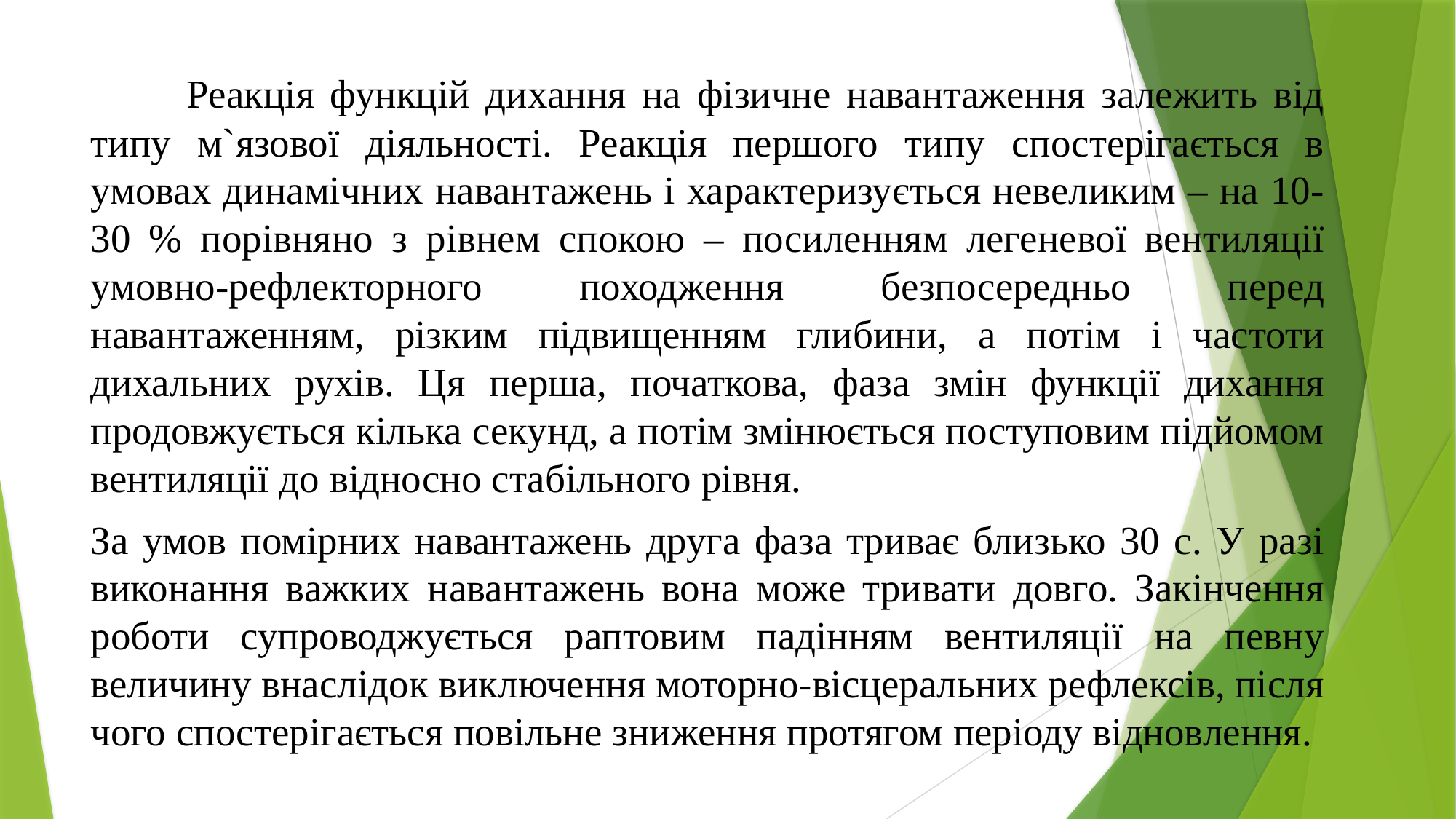

Реакція функцій дихання на фізичне навантаження залежить від типу м`язової діяльності. Реакція першого типу спостерігається в умовах динамічних навантажень і характеризується невеликим – на 10-30 % порівняно з рівнем спокою – посиленням легеневої вентиляції умовно-рефлекторного походження безпосередньо перед навантаженням, різким підвищенням глибини, а потім і частоти дихальних рухів. Ця перша, початкова, фаза змін функції дихання продовжується кілька секунд, а потім змінюється поступовим підйомом вентиляції до відносно стабільного рівня.
За умов помірних навантажень друга фаза триває близько 30 с. У разі виконання важких навантажень вона може тривати довго. Закінчення роботи супроводжується раптовим падінням вентиляції на певну величину внаслідок виключення моторно-вісцеральних рефлексів, після чого спостерігається повільне зниження протягом періоду відновлення.